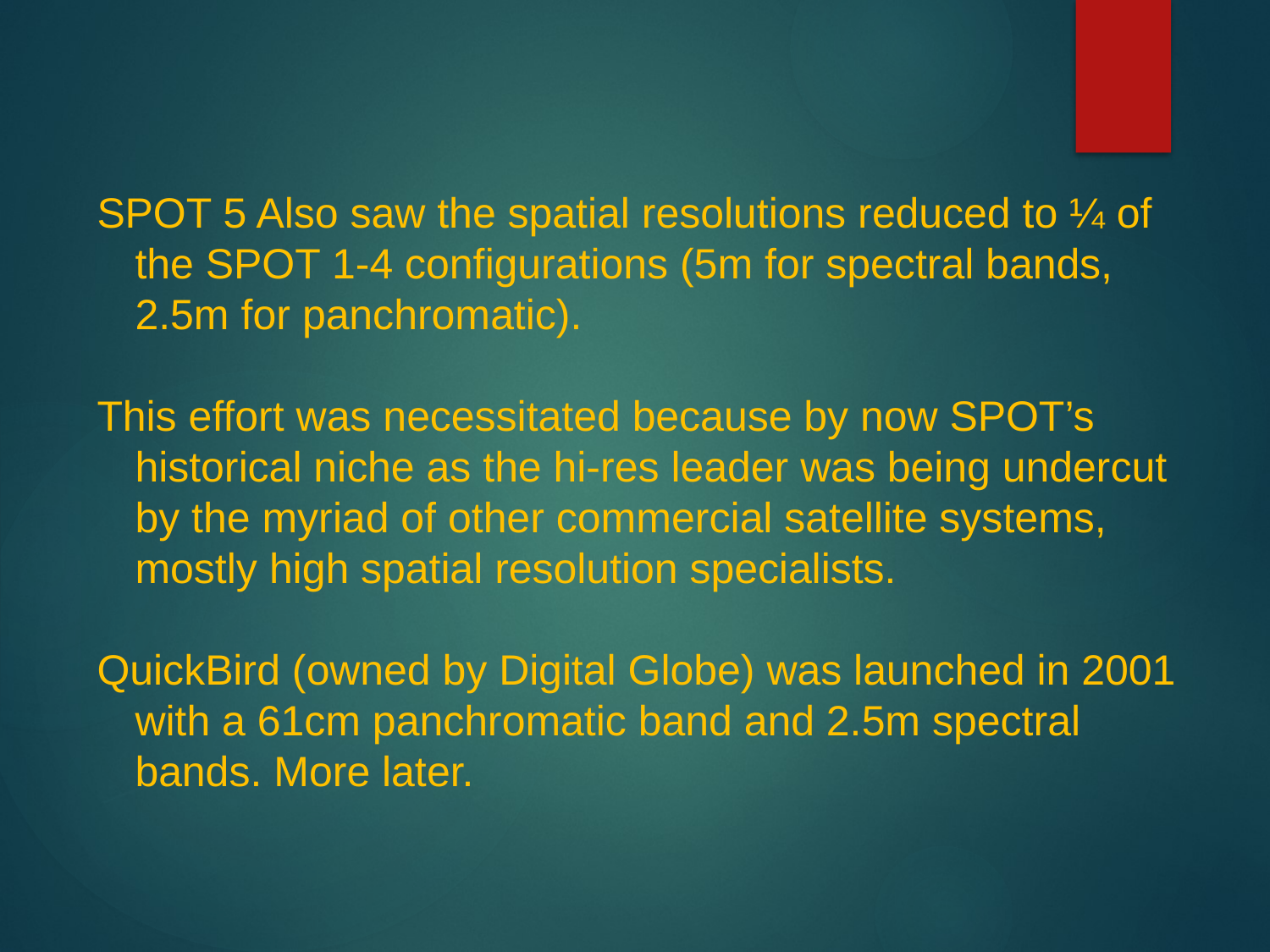

SPOT 5 Also saw the spatial resolutions reduced to ¼ of the SPOT 1-4 configurations (5m for spectral bands, 2.5m for panchromatic).

This effort was necessitated because by now SPOT’s historical niche as the hi-res leader was being undercut by the myriad of other commercial satellite systems, mostly high spatial resolution specialists.

QuickBird (owned by Digital Globe) was launched in 2001 with a 61cm panchromatic band and 2.5m spectral bands. More later.